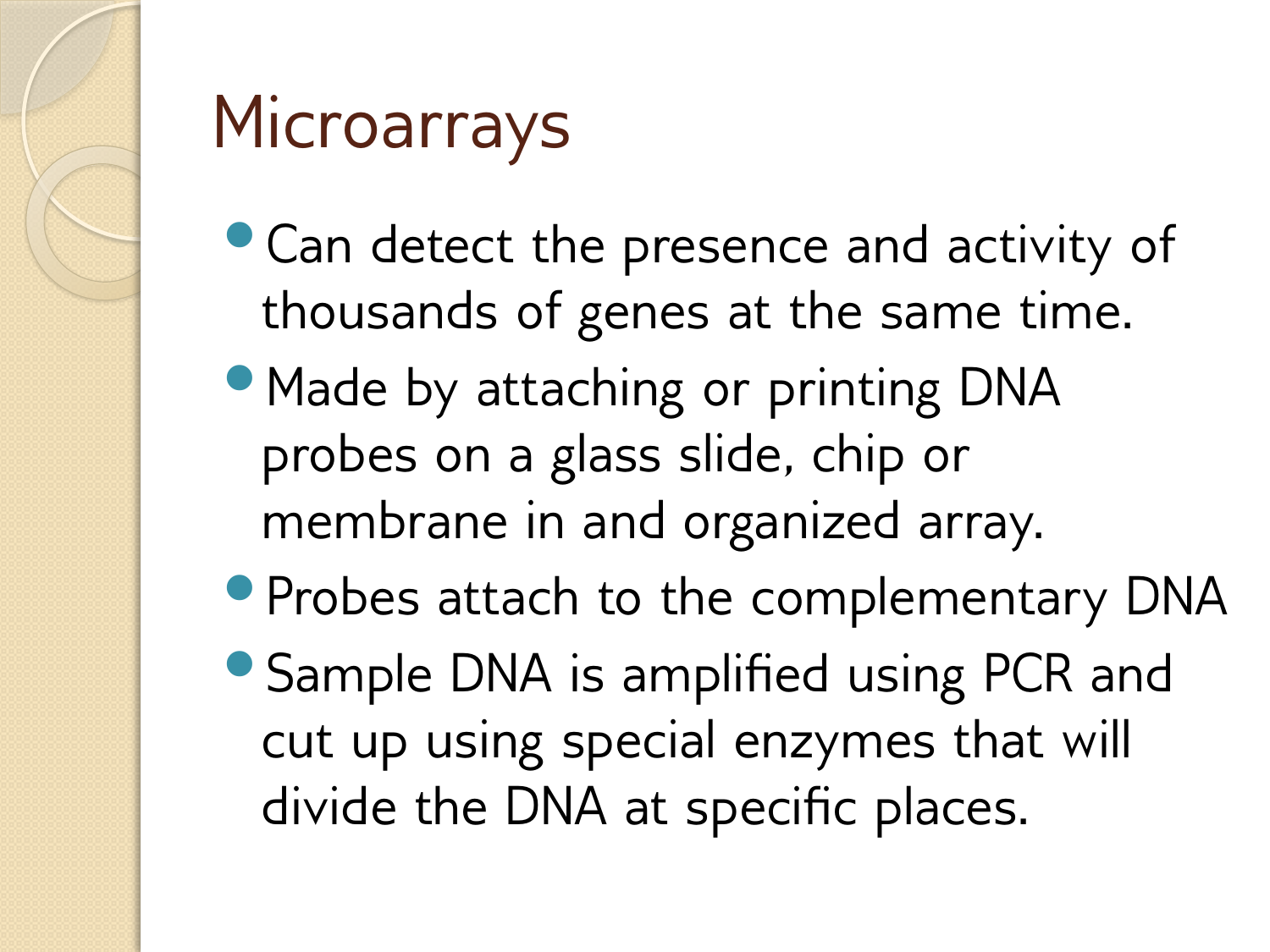

# Microarrays
Can detect the presence and activity of thousands of genes at the same time.
Made by attaching or printing DNA probes on a glass slide, chip or membrane in and organized array.
Probes attach to the complementary DNA
Sample DNA is amplified using PCR and cut up using special enzymes that will divide the DNA at specific places.